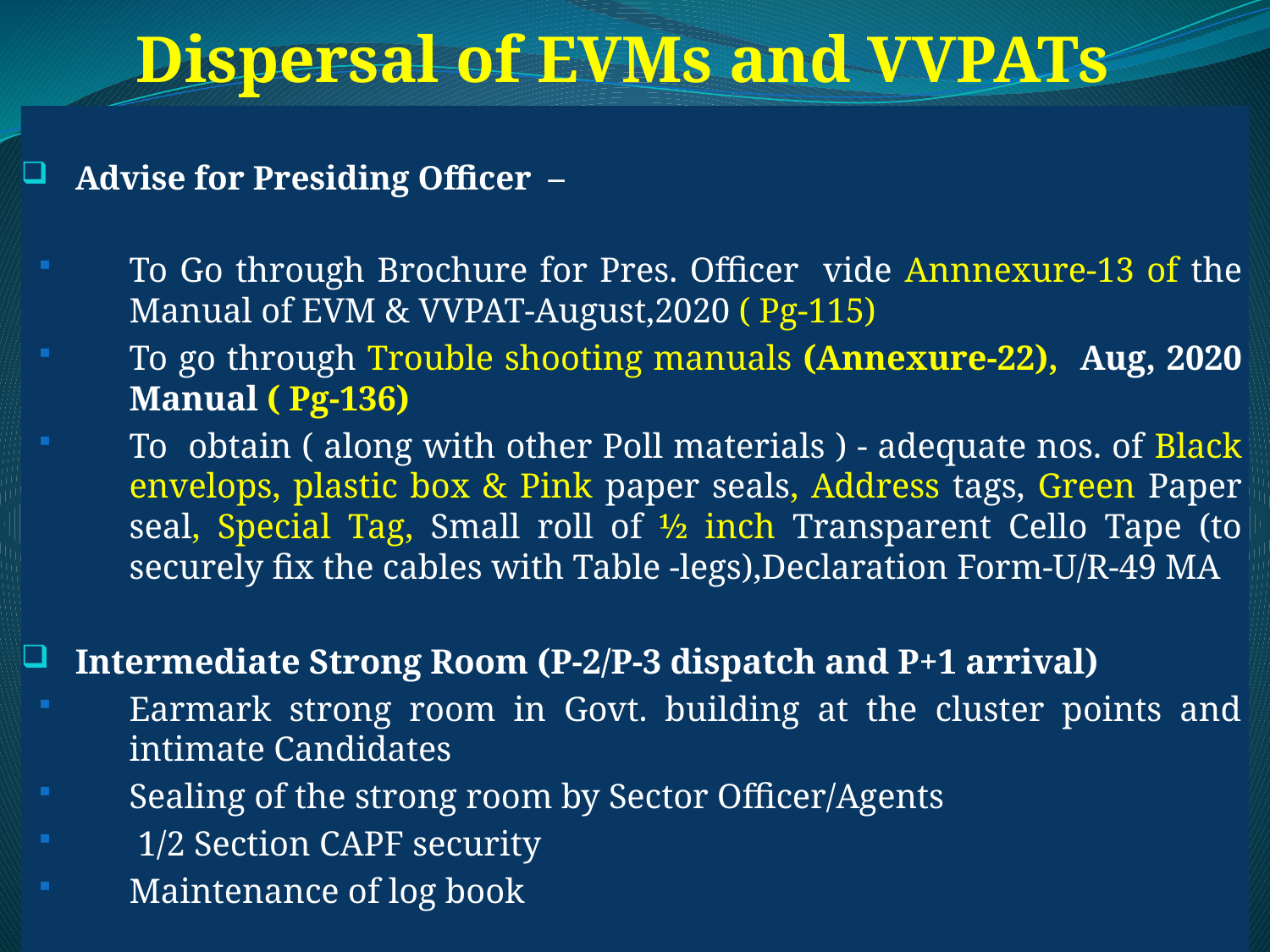

# Dispersal of EVMs and VVPATs

Advise for Presiding Officer  –

To Go through Brochure for Pres. Officer  vide Annnexure-13 of the Manual of EVM & VVPAT-August,2020 ( Pg-115)
To go through Trouble shooting manuals (Annexure-22),  Aug, 2020 Manual ( Pg-136)
To  obtain ( along with other Poll materials ) - adequate nos. of Black envelops, plastic box & Pink paper seals, Address tags, Green Paper seal, Special Tag, Small roll of ½ inch Transparent Cello Tape (to securely fix the cables with Table -legs),Declaration Form-U/R-49 MA

Intermediate Strong Room (P-2/P-3 dispatch and P+1 arrival)
Earmark strong room in Govt. building at the cluster points and intimate Candidates
Sealing of the strong room by Sector Officer/Agents
 1/2 Section CAPF security
Maintenance of log book